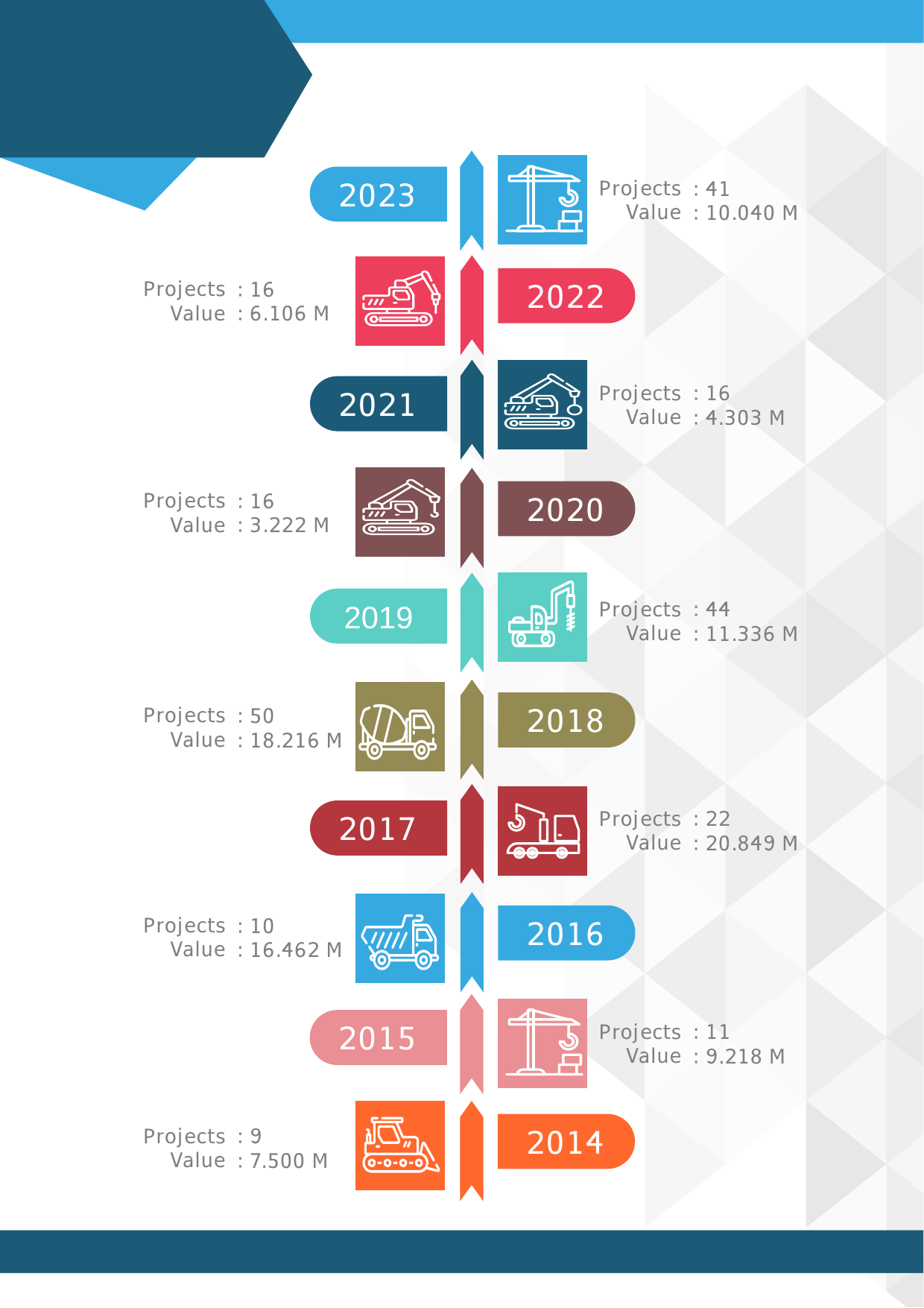

2023
Projects
Value
: 41
: 10.040 M

2022

Projects
Value
: 16
: 6.106 M
Projects
Value
: 16
: 4.303 M

2021
Projects
Value
: 16
: 3.222 M

2020

2019
Projects
Value
: 44
: 11.336 M

2018

Projects
Value
: 50
: 18.216 M

2017

Projects
Value
: 22
: 20.849 M
Projects
Value
: 10
: 16.462 M

2016

2015
Projects
Value
: 11
: 9.218 M

2014

Projects
Value
: 9
: 7.500 M